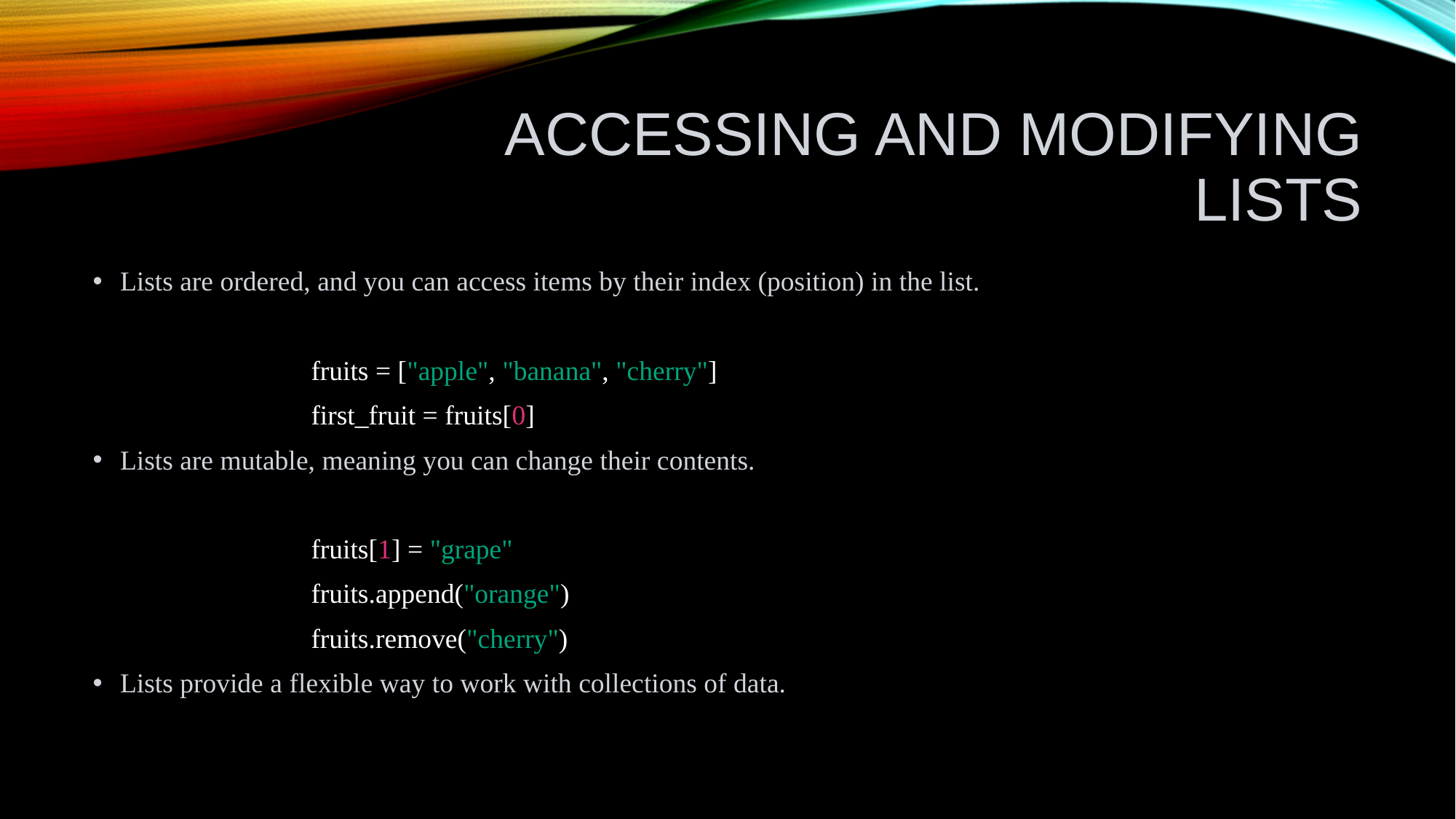

# Accessing and Modifying Lists
Lists are ordered, and you can access items by their index (position) in the list.

		fruits = ["apple", "banana", "cherry"]
		first_fruit = fruits[0]
Lists are mutable, meaning you can change their contents.

		fruits[1] = "grape"
		fruits.append("orange")
		fruits.remove("cherry")
Lists provide a flexible way to work with collections of data.